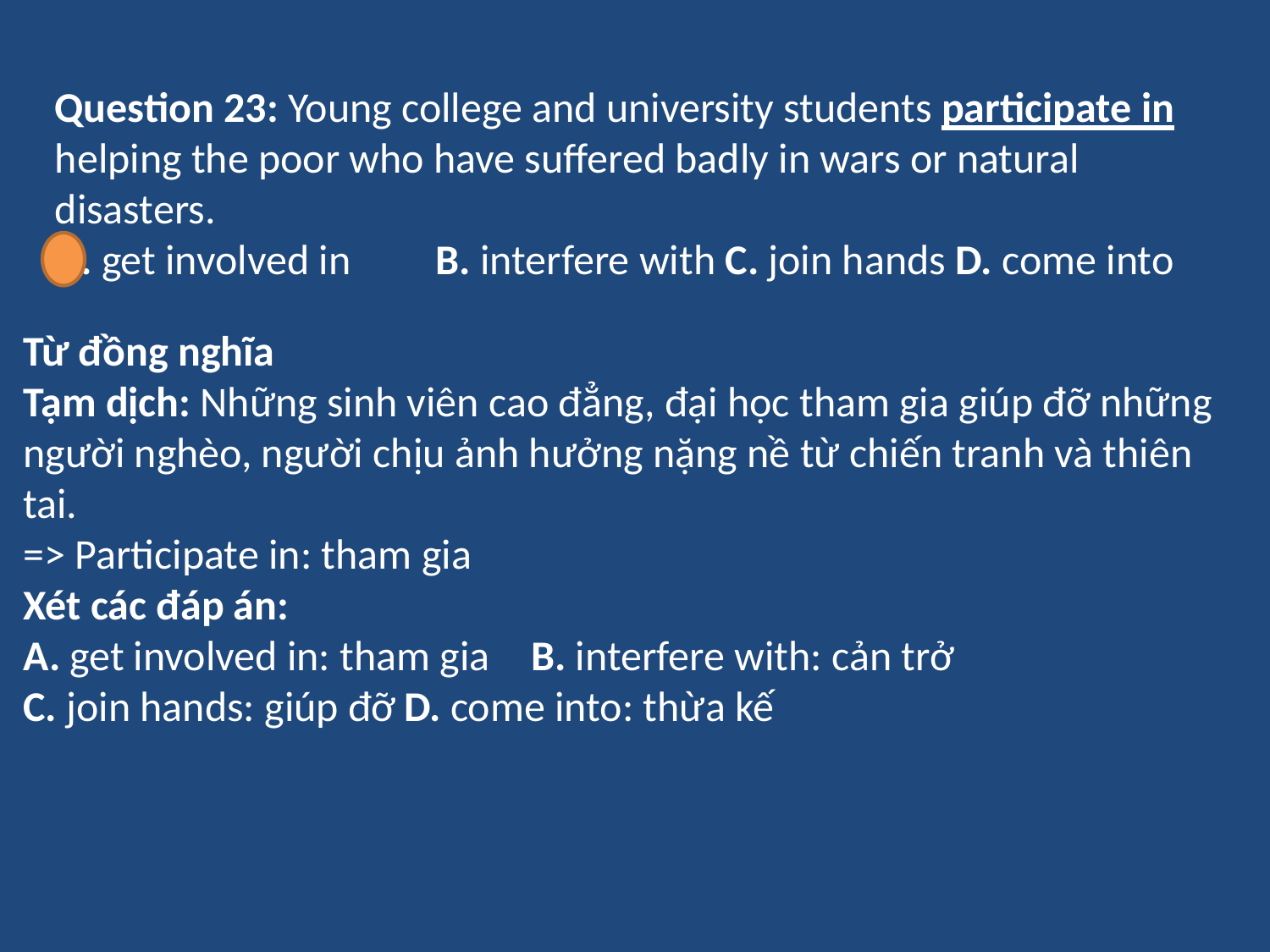

Question 23: Young college and university students participate in helping the poor who have suffered badly in wars or natural disasters.
A. get involved in	B. interfere with C. join hands D. come into

Từ đồng nghĩa
Tạm dịch: Những sinh viên cao đẳng, đại học tham gia giúp đỡ những người nghèo, người chịu ảnh hưởng nặng nề từ chiến tranh và thiên tai.
=> Participate in: tham gia
Xét các đáp án:
A. get involved in: tham gia	B. interfere with: cản trở
C. join hands: giúp đỡ	D. come into: thừa kế